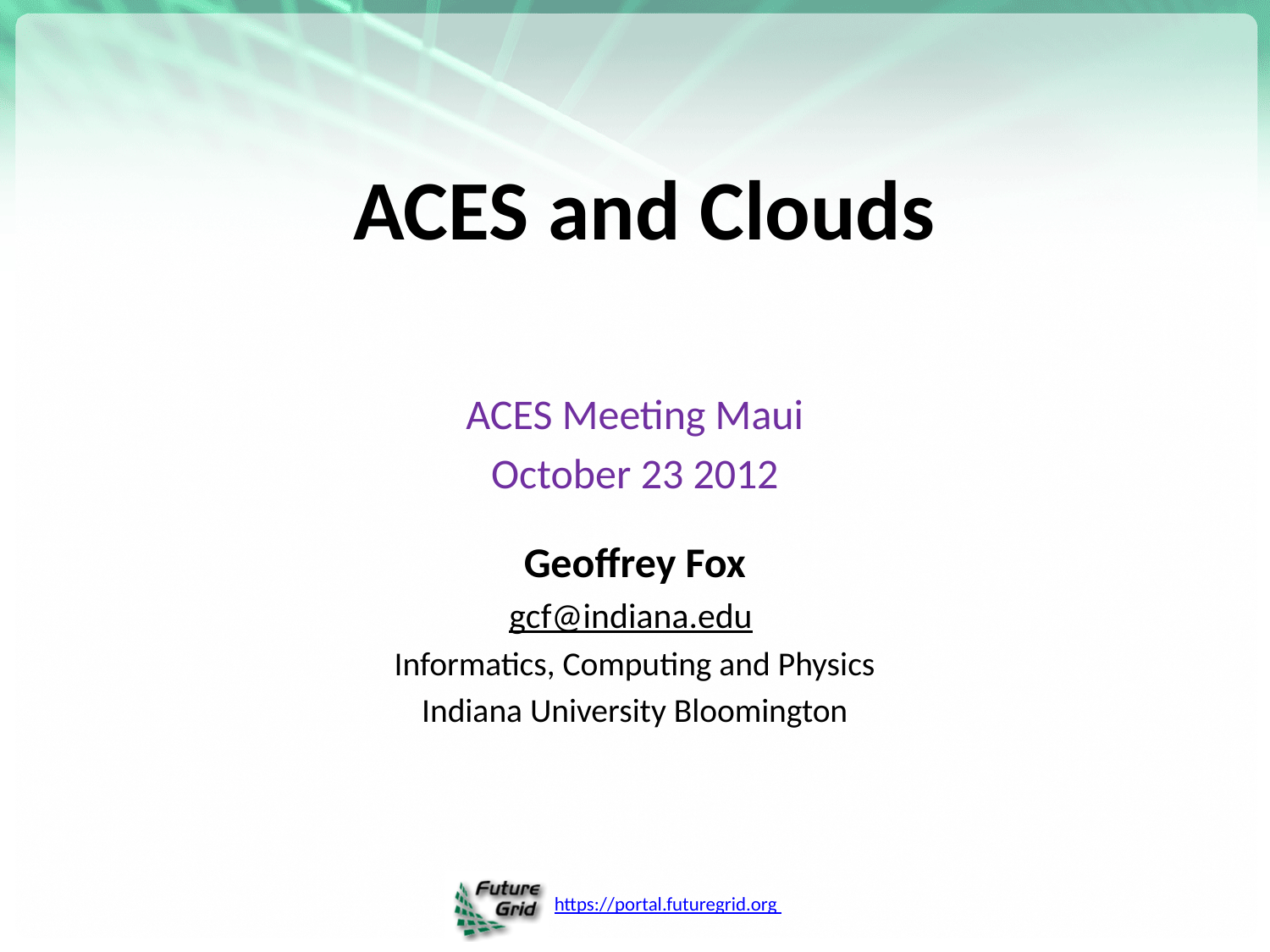

# ACES and Clouds
ACES Meeting Maui
October 23 2012
Geoffrey Fox
gcf@indiana.edu
Informatics, Computing and Physics
Indiana University Bloomington